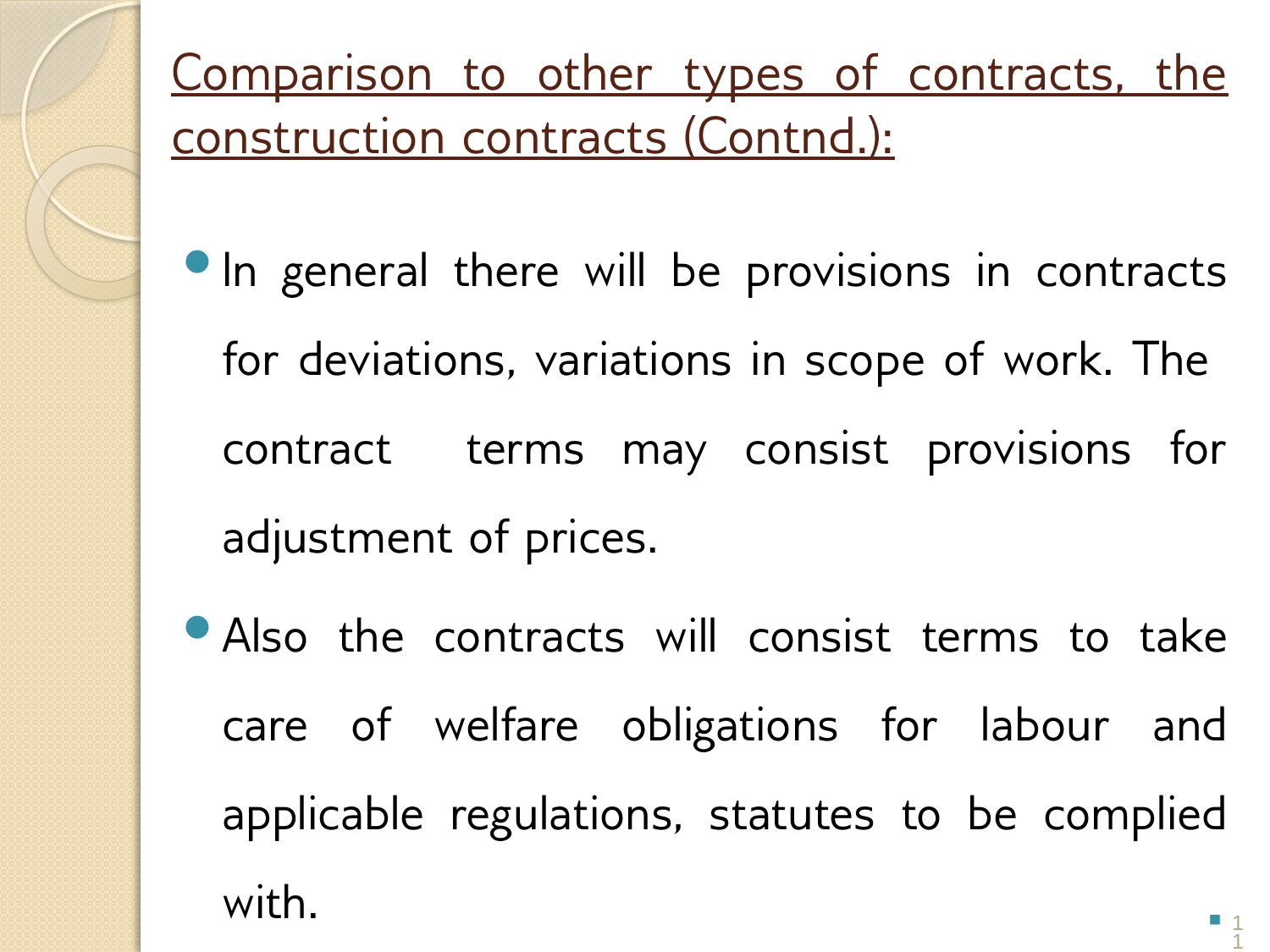

# Comparison to other types of contracts, the construction contracts (Contnd.):
In general there will be provisions in contracts for deviations, variations in scope of work. The  contract  terms may consist provisions for adjustment of prices.
Also the contracts will consist terms to take care of welfare obligations for labour and applicable regulations, statutes to be complied with.

11